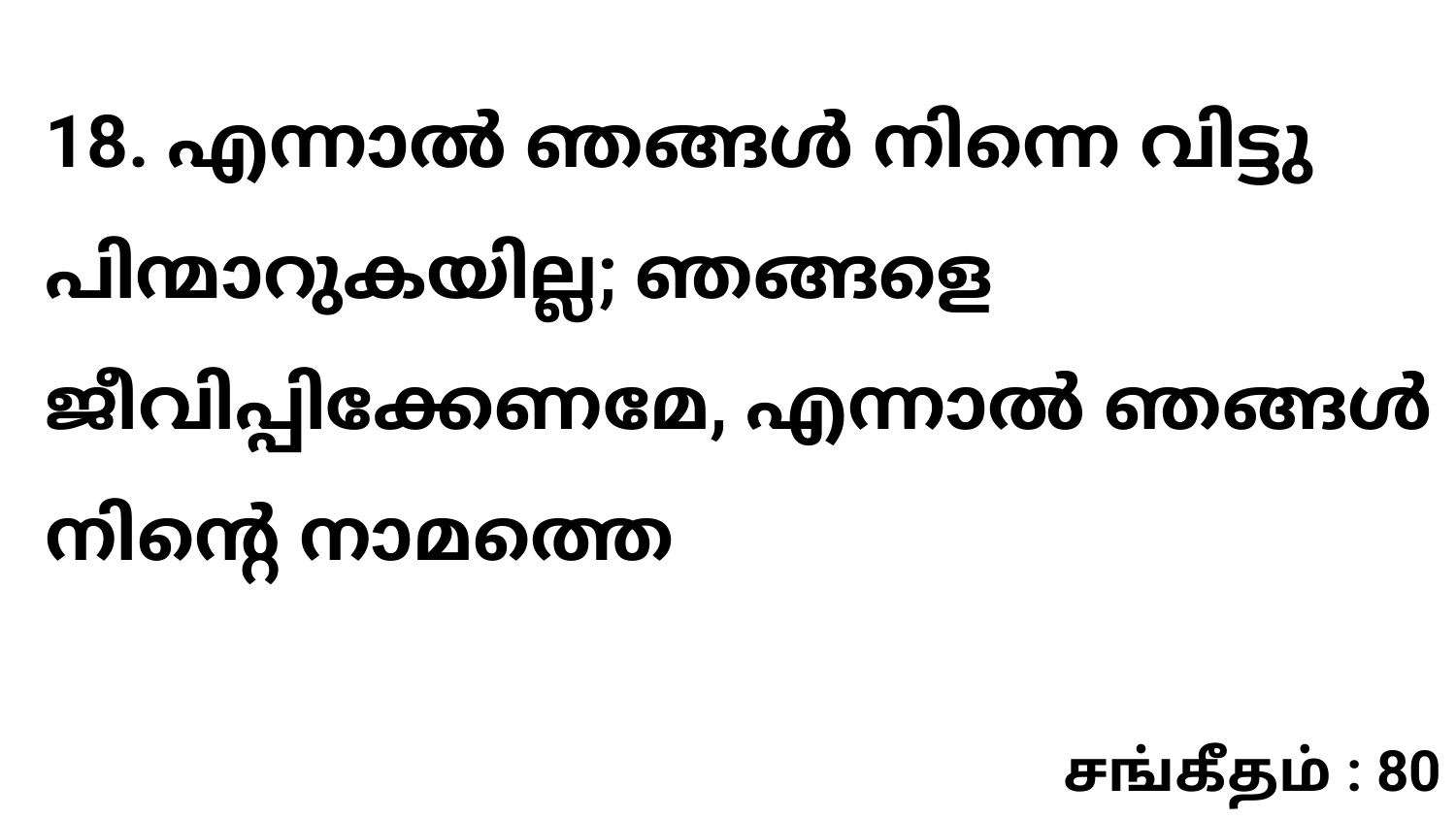

18. എന്നാൽ ഞങ്ങൾ നിന്നെ വിട്ടു പിന്മാറുകയില്ല; ഞങ്ങളെ ജീവിപ്പിക്കേണമേ, എന്നാൽ ഞങ്ങൾ നിന്റെ നാമത്തെ
சங்கீதம் : 80